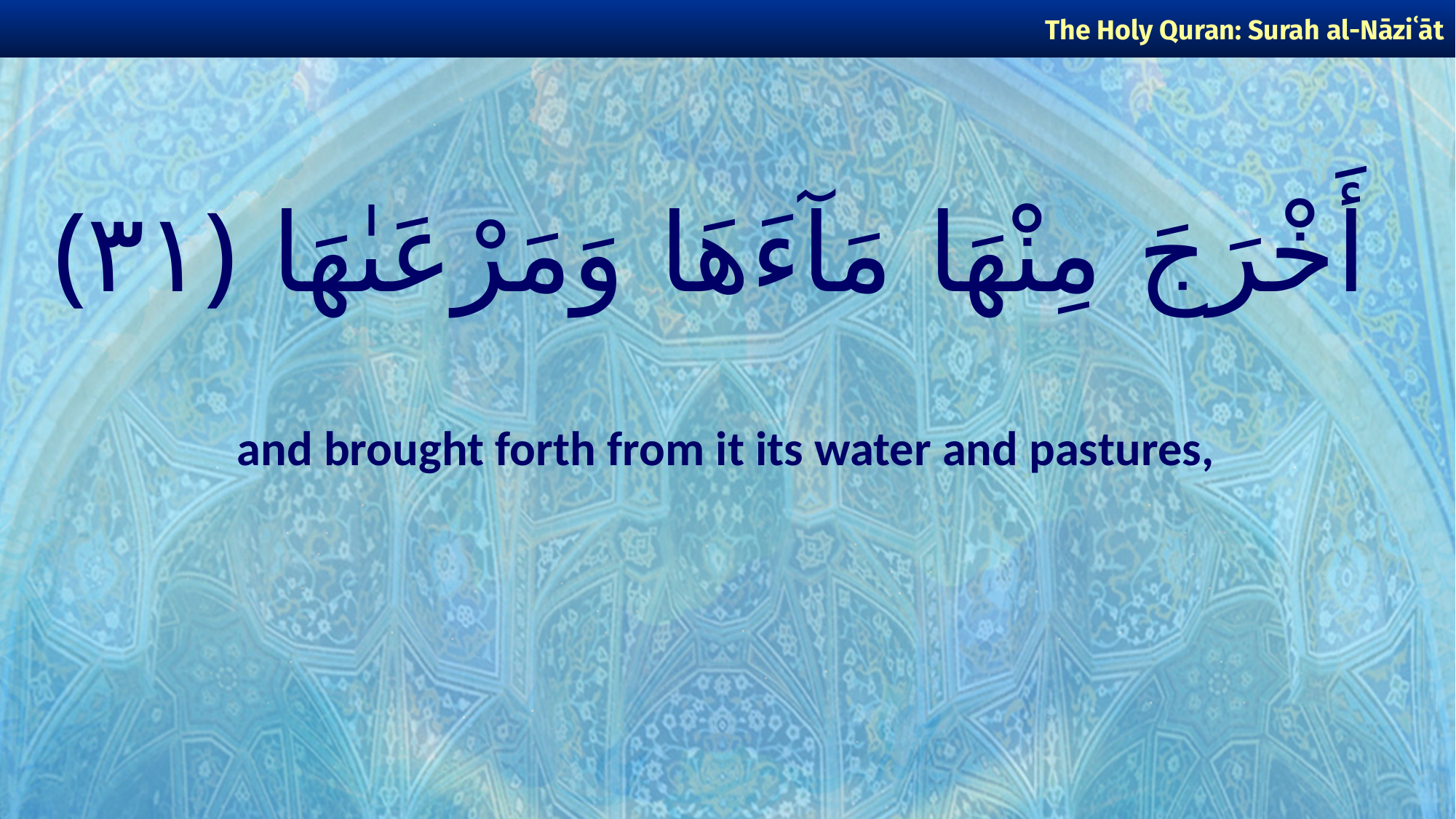

The Holy Quran: Surah al-Nāziʿāt
# أَخْرَجَ مِنْهَا مَآءَهَا وَمَرْعَىٰهَا ﴿٣١﴾
and brought forth from it its water and pastures,